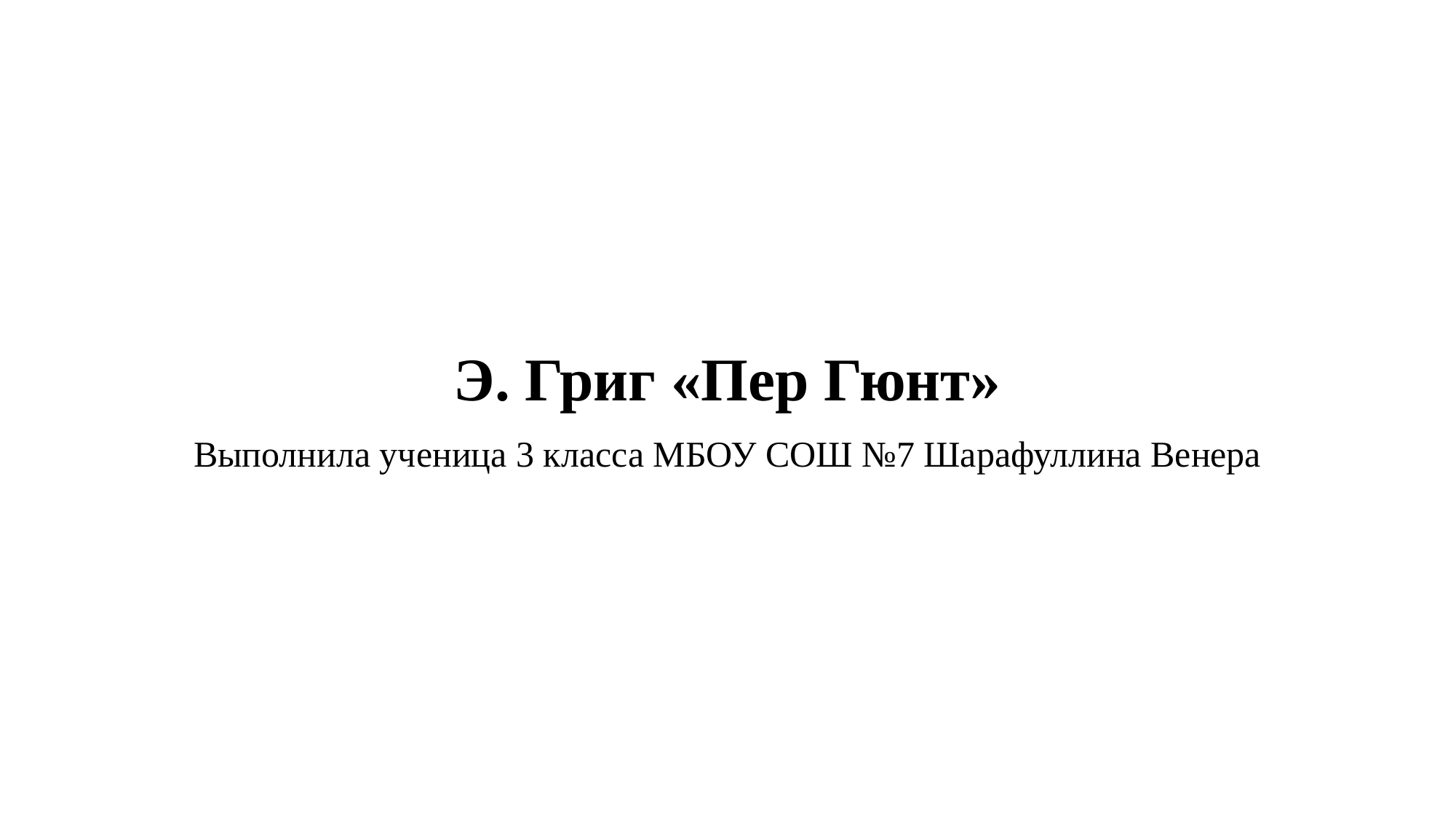

# Э. Григ «Пер Гюнт»
Выполнила ученица 3 класса МБОУ СОШ №7 Шарафуллина Венера